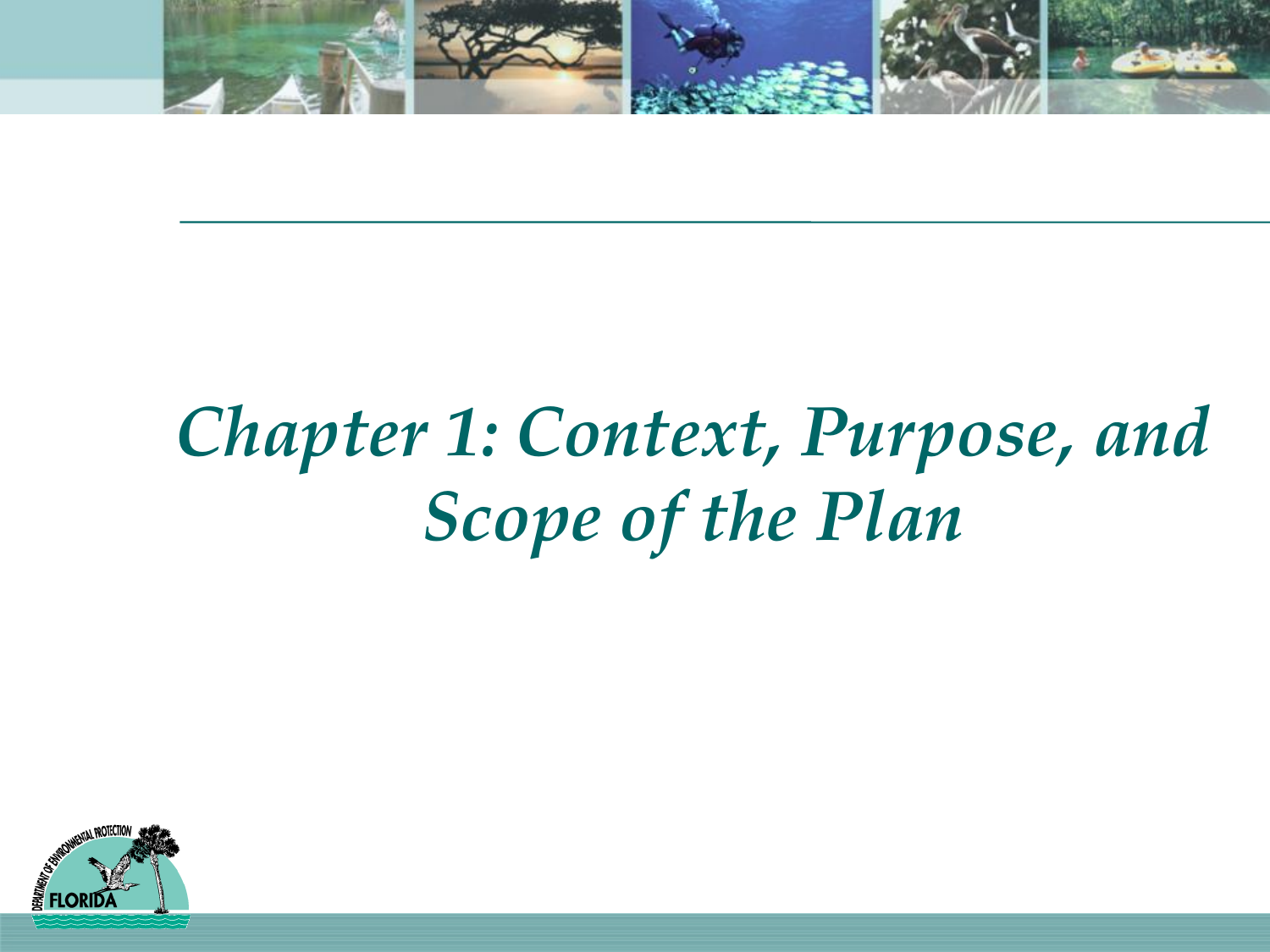

# Chapter 1: Context, Purpose, and Scope of the Plan